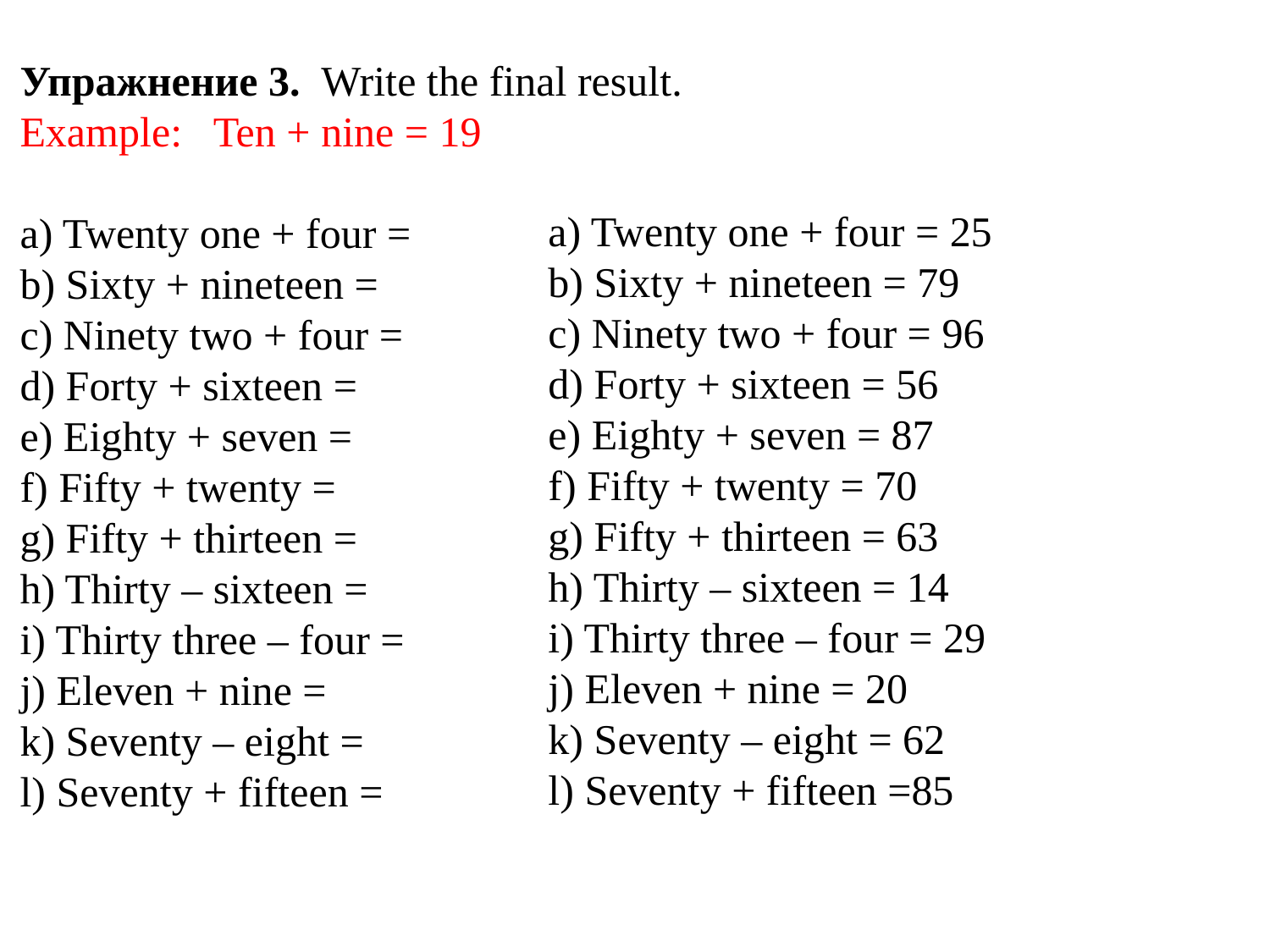

Упражнение 3.  Write the final result.
Example:   Ten + nine = 19

a) Twenty one + four =
b) Sixty + nineteen =
c) Ninety two + four =
d) Forty + sixteen =
e) Eighty + seven =
f) Fifty + twenty =
g) Fifty + thirteen =
h) Thirty – sixteen =
i) Thirty three – four =
j) Eleven + nine =
k) Seventy – eight =
l) Seventy + fifteen =
a) Twenty one + four = 25
b) Sixty + nineteen = 79
c) Ninety two + four = 96
d) Forty + sixteen = 56
e) Eighty + seven = 87
f) Fifty + twenty = 70
g) Fifty + thirteen = 63
h) Thirty – sixteen = 14
i) Thirty three – four = 29
j) Eleven + nine = 20
k) Seventy – eight = 62
l) Seventy + fifteen =85